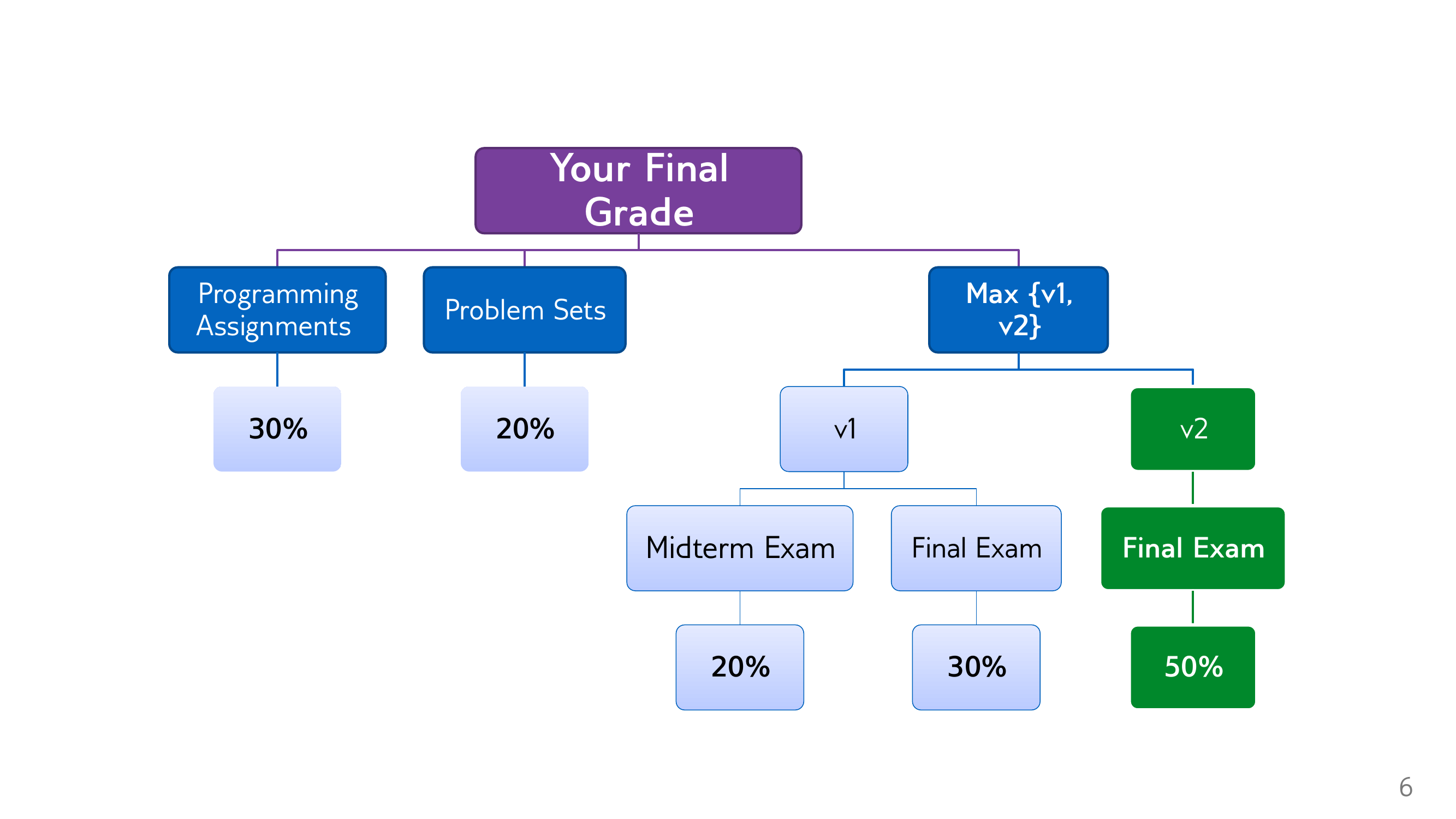

Your Final Grade
Programming Assignments
30%
Problem Sets
20%
Max {v1, v2}
v1
Midterm Exam
20%
Final Exam
30%
v2
Final Exam
50%
6